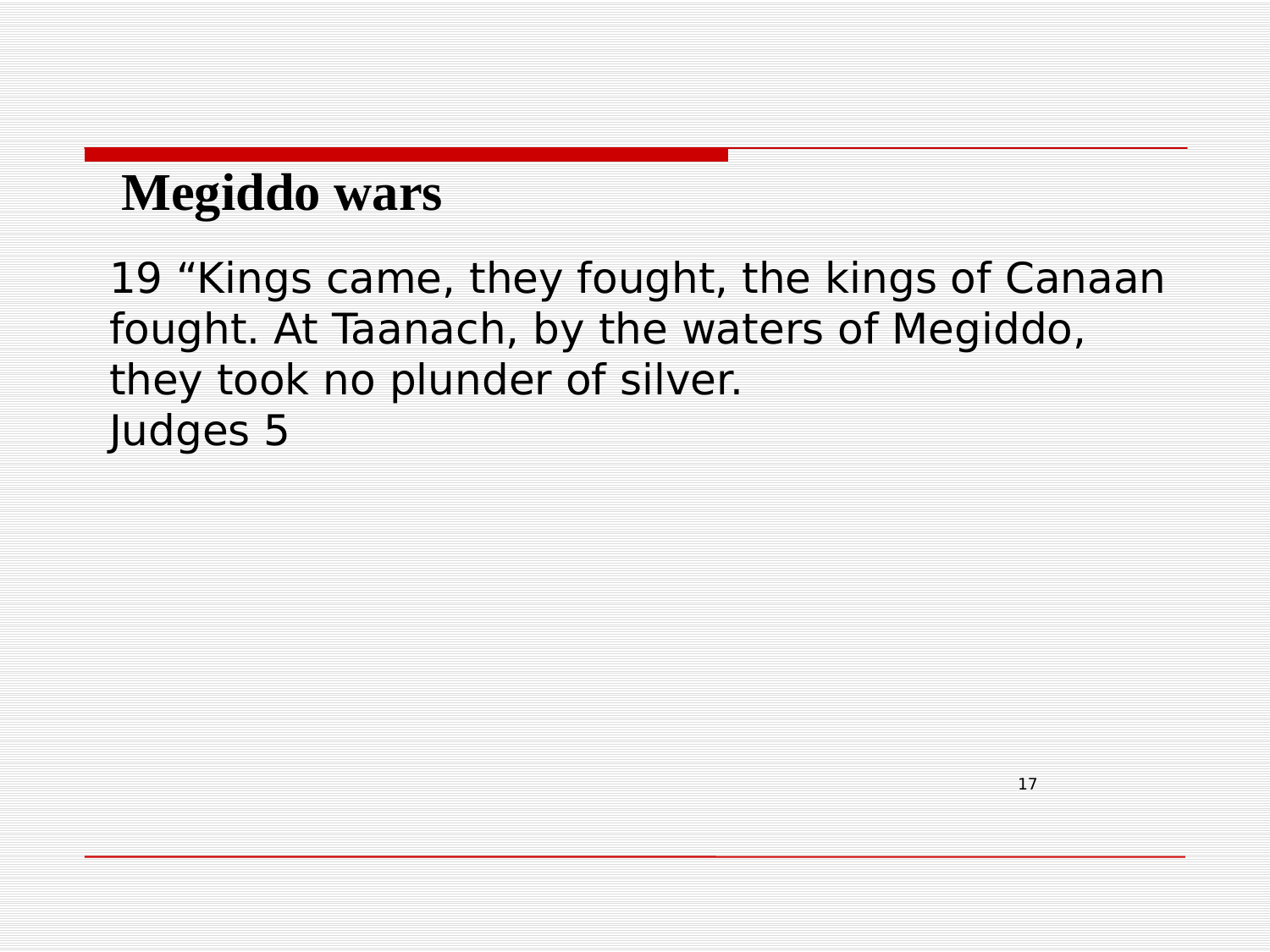

Megiddo wars
19 “Kings came, they fought, the kings of Canaan fought. At Taanach, by the waters of Megiddo, they took no plunder of silver.
Judges 5

17